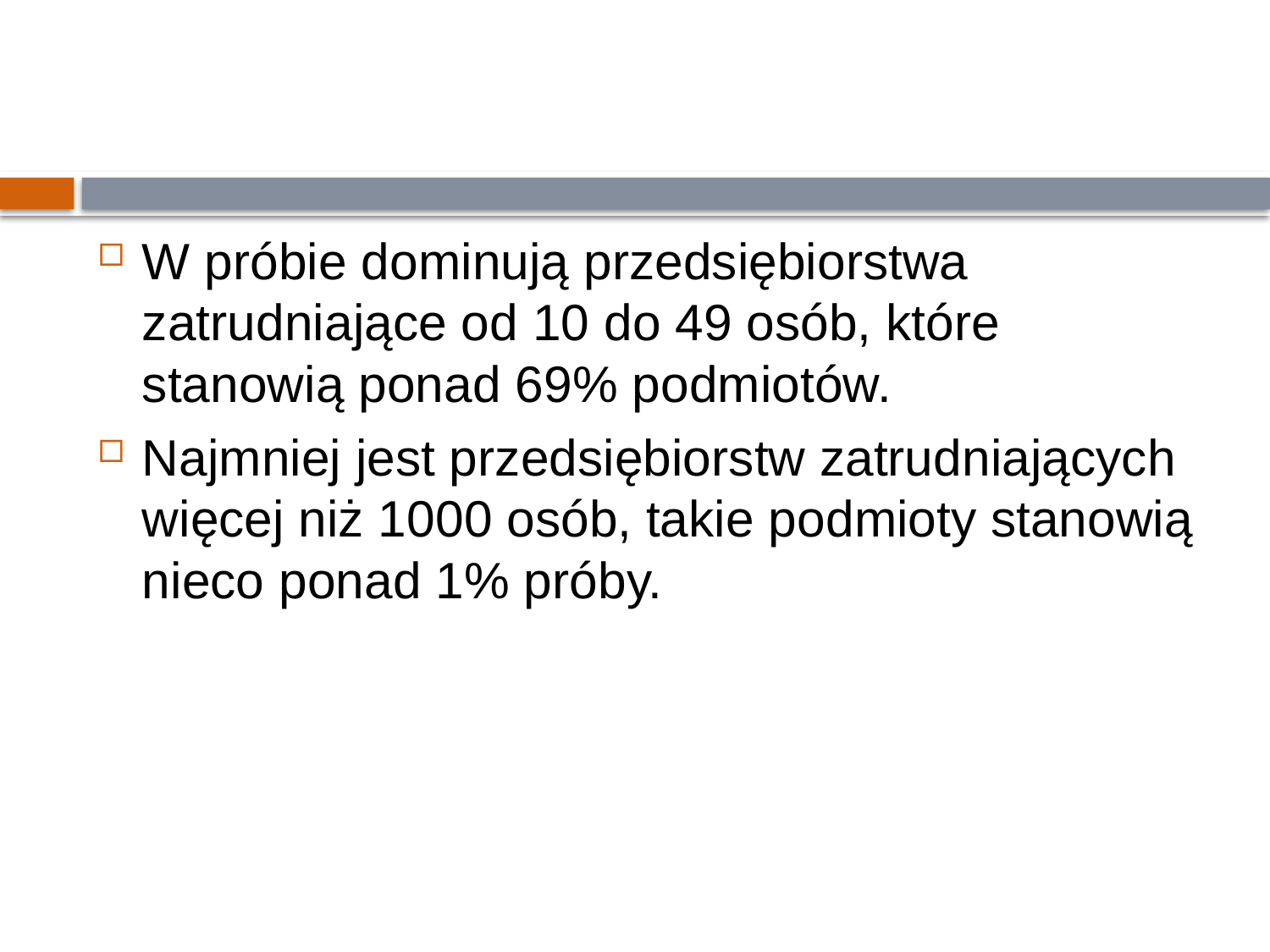

#
W próbie dominują przedsiębiorstwa zatrudniające od 10 do 49 osób, które stanowią ponad 69% podmiotów.
Najmniej jest przedsiębiorstw zatrudniających więcej niż 1000 osób, takie podmioty stanowią nieco ponad 1% próby.